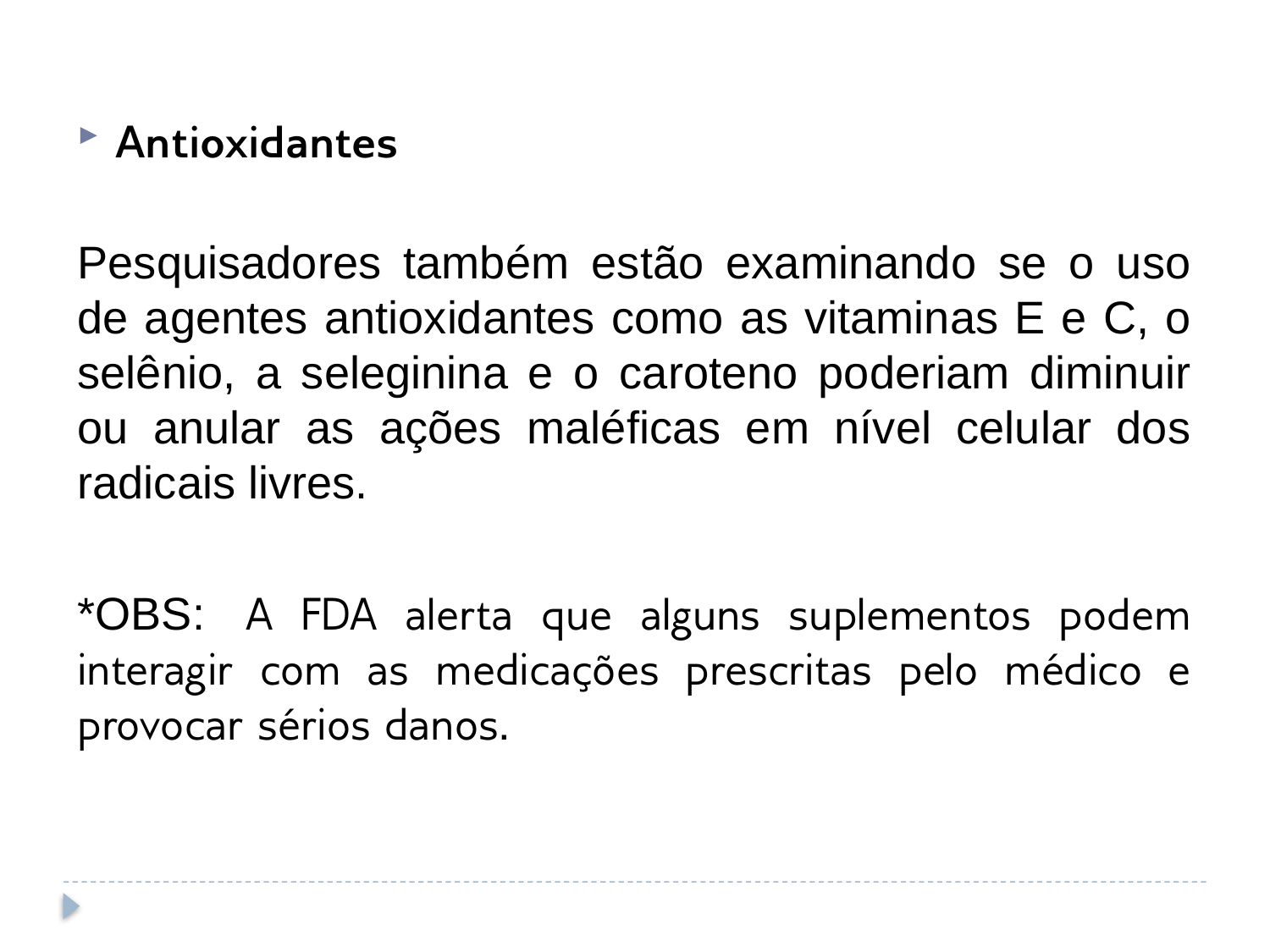

Antioxidantes
Pesquisadores também estão examinando se o uso de agentes antioxidantes como as vitaminas E e C, o selênio, a seleginina e o caroteno poderiam diminuir ou anular as ações maléficas em nível celular dos radicais livres.

*OBS:  A FDA alerta que alguns suplementos podem interagir com as medicações prescritas pelo médico e provocar sérios danos.